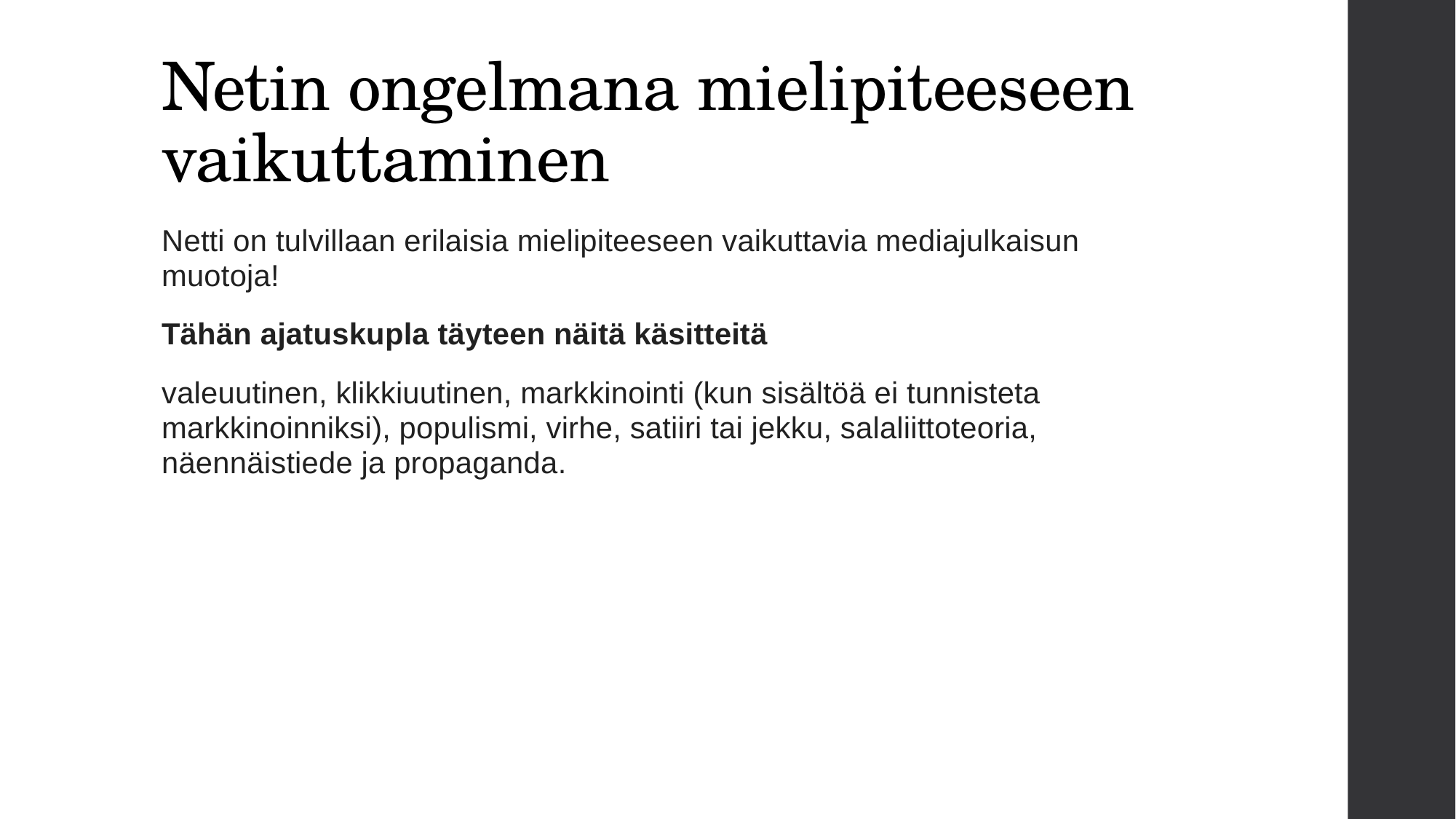

# Netin ongelmana mielipiteeseen vaikuttaminen
Netti on tulvillaan erilaisia mielipiteeseen vaikuttavia mediajulkaisun muotoja!
Tähän ajatuskupla täyteen näitä käsitteitä
valeuutinen, klikkiuutinen, markkinointi (kun sisältöä ei tunnisteta markkinoinniksi), populismi, virhe, satiiri tai jekku, salaliittoteoria, näennäistiede ja propaganda.